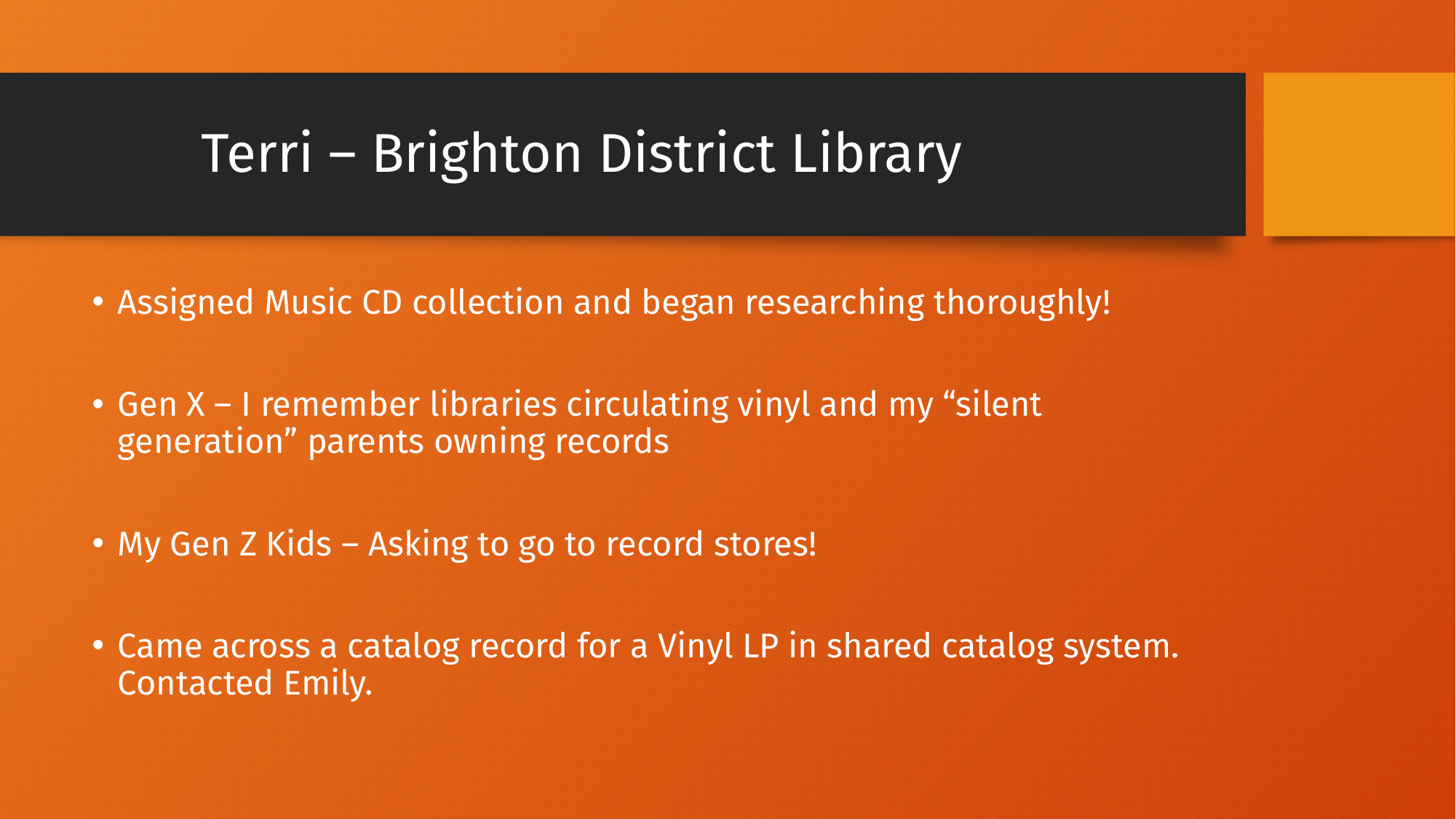

# Terri – Brighton District Library
Assigned Music CD collection and began researching thoroughly!

Gen X – I remember libraries circulating vinyl and my “silent generation” parents owning records

My Gen Z Kids – Asking to go to record stores!

Came across a catalog record for a Vinyl LP in shared catalog system. Contacted Emily.